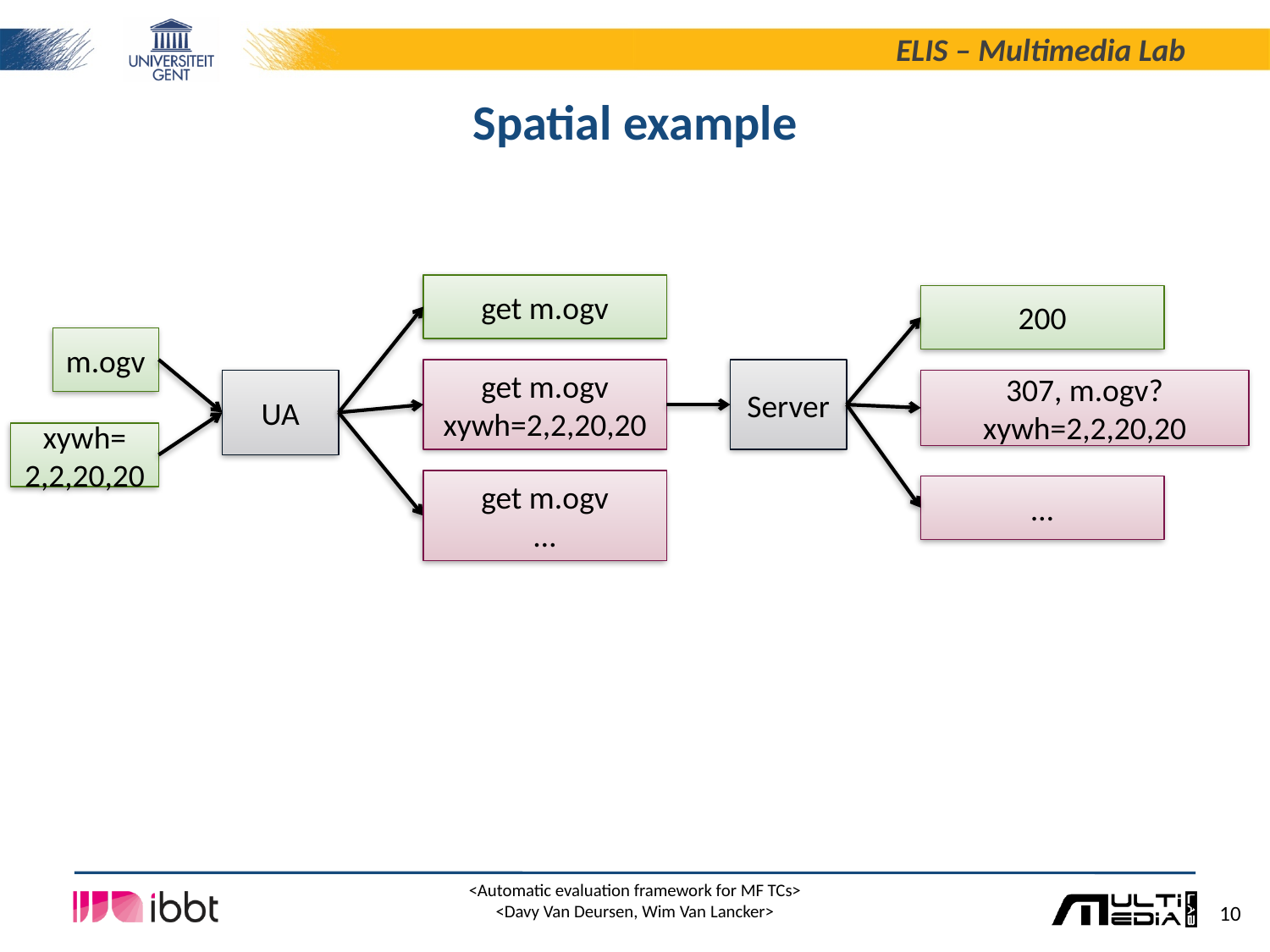

# Spatial example
get m.ogv
200
m.ogv
get m.ogv
xywh=2,2,20,20
Server
307, m.ogv?xywh=2,2,20,20
UA
xywh=
2,2,20,20
get m.ogv
…
…